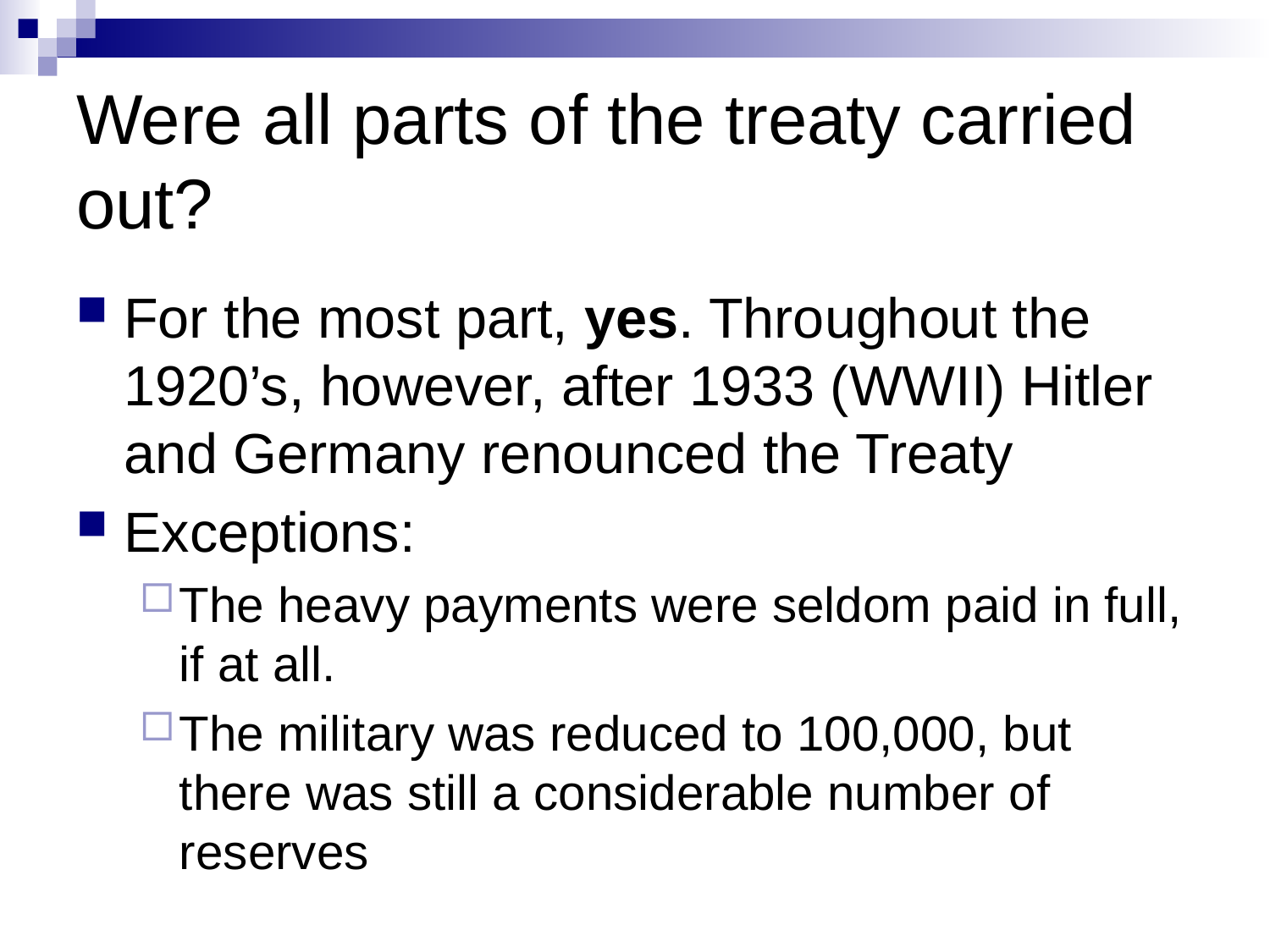

# Were all parts of the treaty carried out?
For the most part, yes. Throughout the 1920’s, however, after 1933 (WWII) Hitler and Germany renounced the Treaty
Exceptions:
The heavy payments were seldom paid in full, if at all.
The military was reduced to 100,000, but there was still a considerable number of reserves